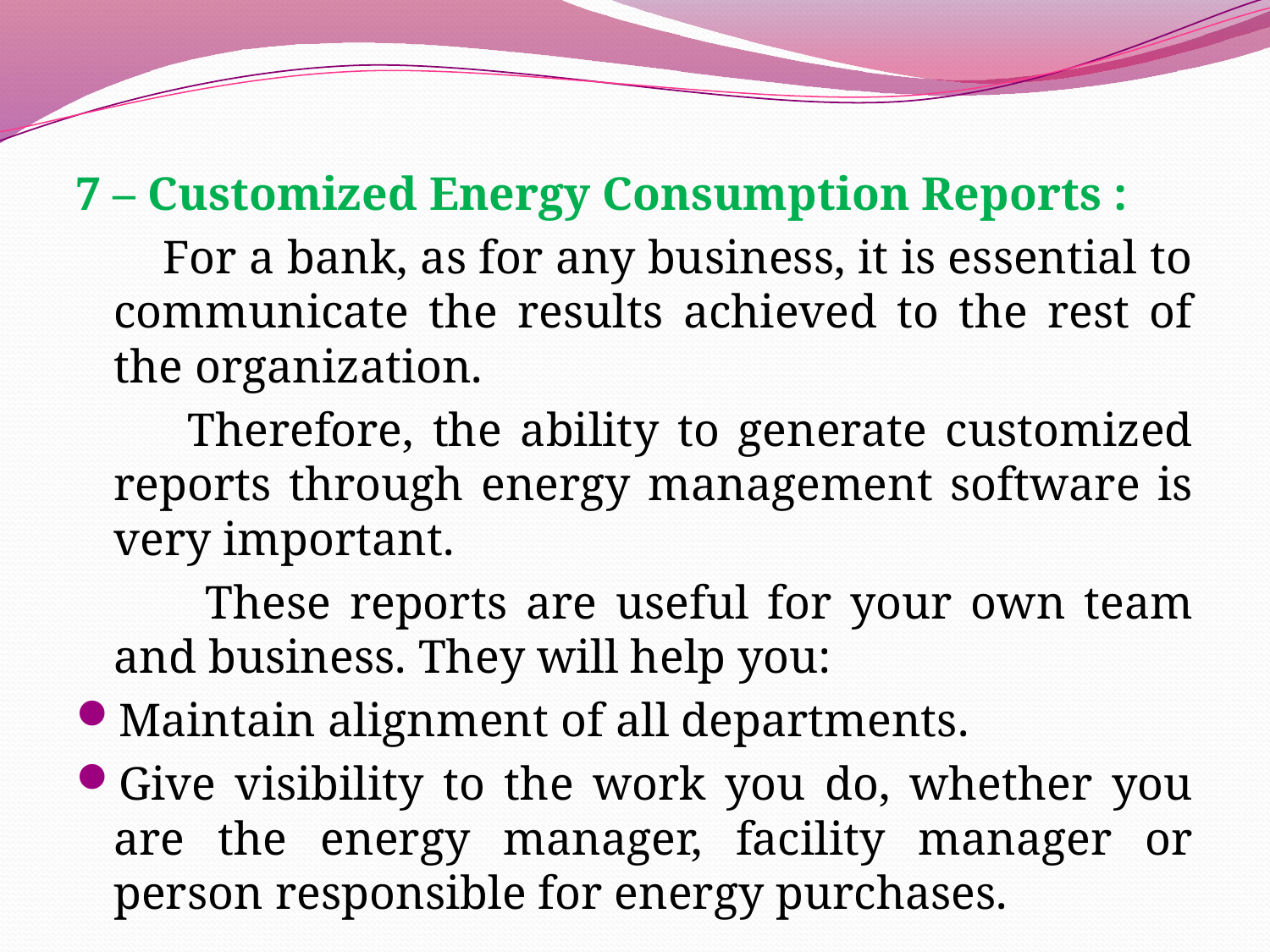

7 – Customized Energy Consumption Reports :
       For a bank, as for any business, it is essential to communicate the results achieved to the rest of the organization.
      Therefore, the ability to generate customized reports through energy management software is very important.
       These reports are useful for your own team and business. They will help you:
Maintain alignment of all departments.
Give visibility to the work you do, whether you are the energy manager, facility manager or person responsible for energy purchases.